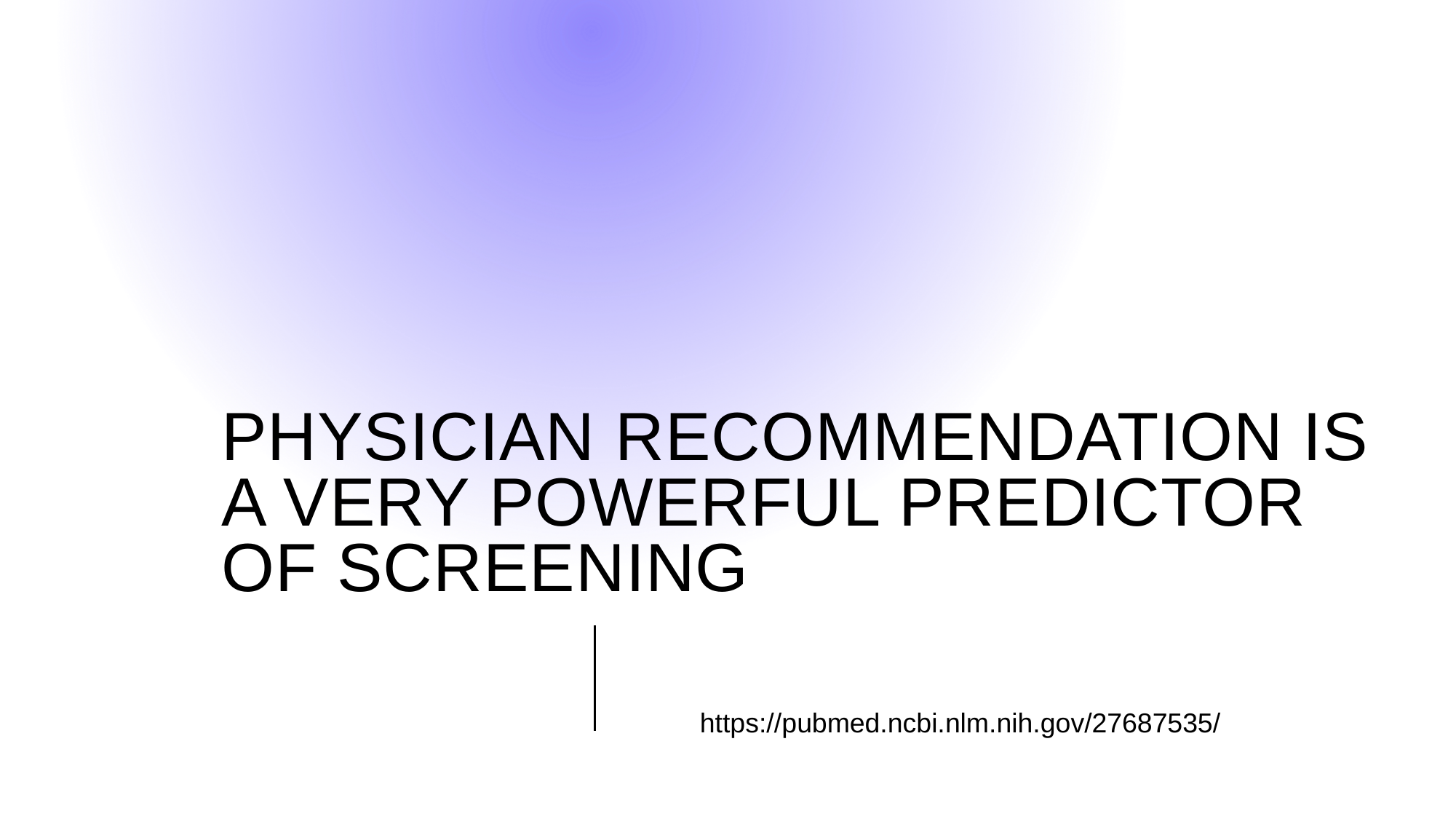

# Physician Recommendation is a very powerful predictor of screening
https://pubmed.ncbi.nlm.nih.gov/27687535/